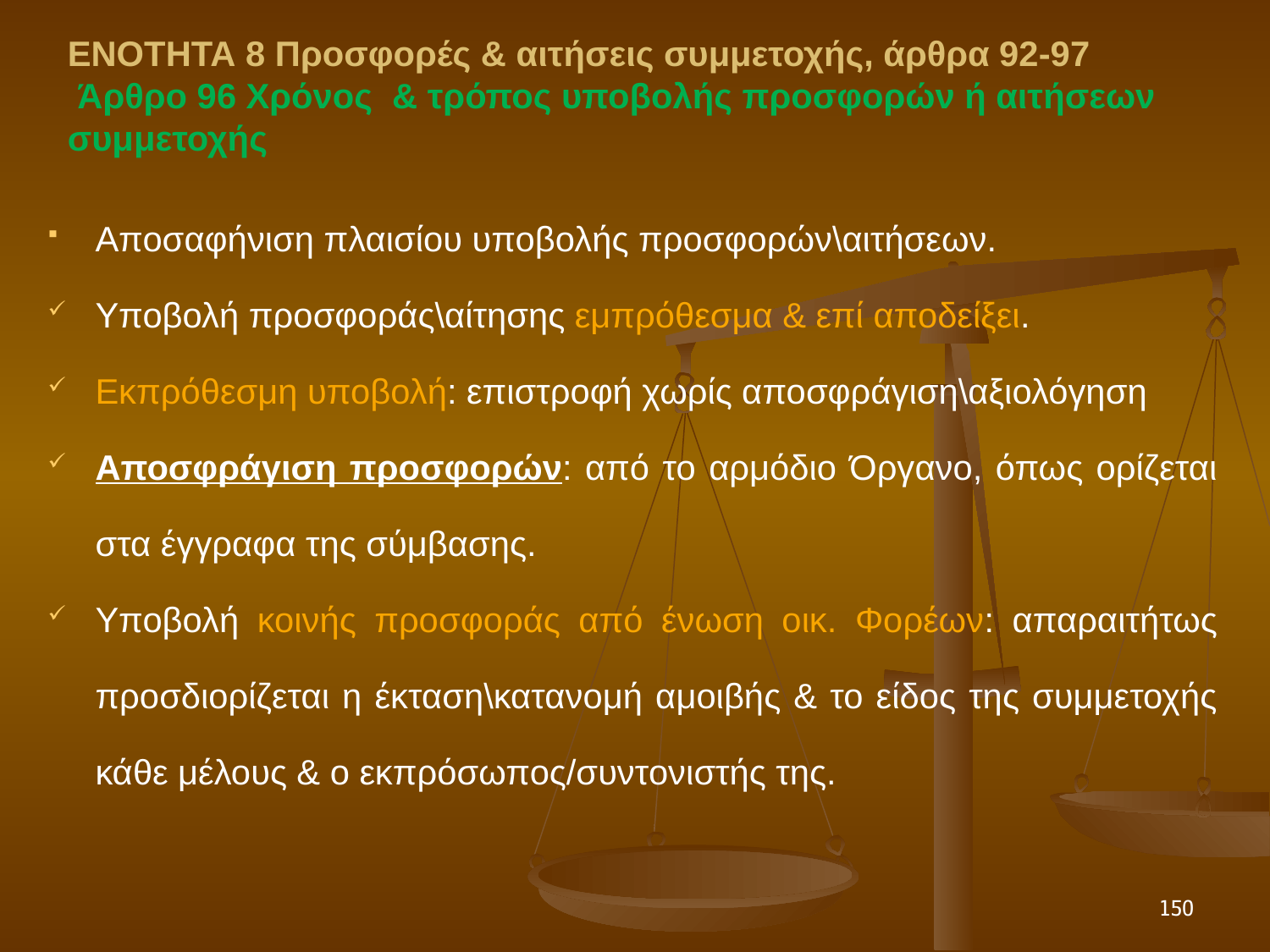

ΕΝΟΤΗΤΑ 8 Προσφορές & αιτήσεις συμμετοχής, άρθρα 92-97
 Άρθρο 96 Χρόνος  & τρόπος υποβολής προσφορών ή αιτήσεων συμμετοχής
Αποσαφήνιση πλαισίου υποβολής προσφορών\αιτήσεων.
Υποβολή προσφοράς\αίτησης εμπρόθεσμα & επί αποδείξει.
Εκπρόθεσμη υποβολή: επιστροφή χωρίς αποσφράγιση\αξιολόγηση
Αποσφράγιση προσφορών: από το αρμόδιο Όργανο, όπως ορίζεται στα έγγραφα της σύμβασης.
Υποβολή κοινής προσφοράς από ένωση οικ. Φορέων: απαραιτήτως προσδιορίζεται η έκταση\κατανομή αμοιβής & το είδος της συμμετοχής κάθε μέλους & ο εκπρόσωπος/συντονιστής της.
150